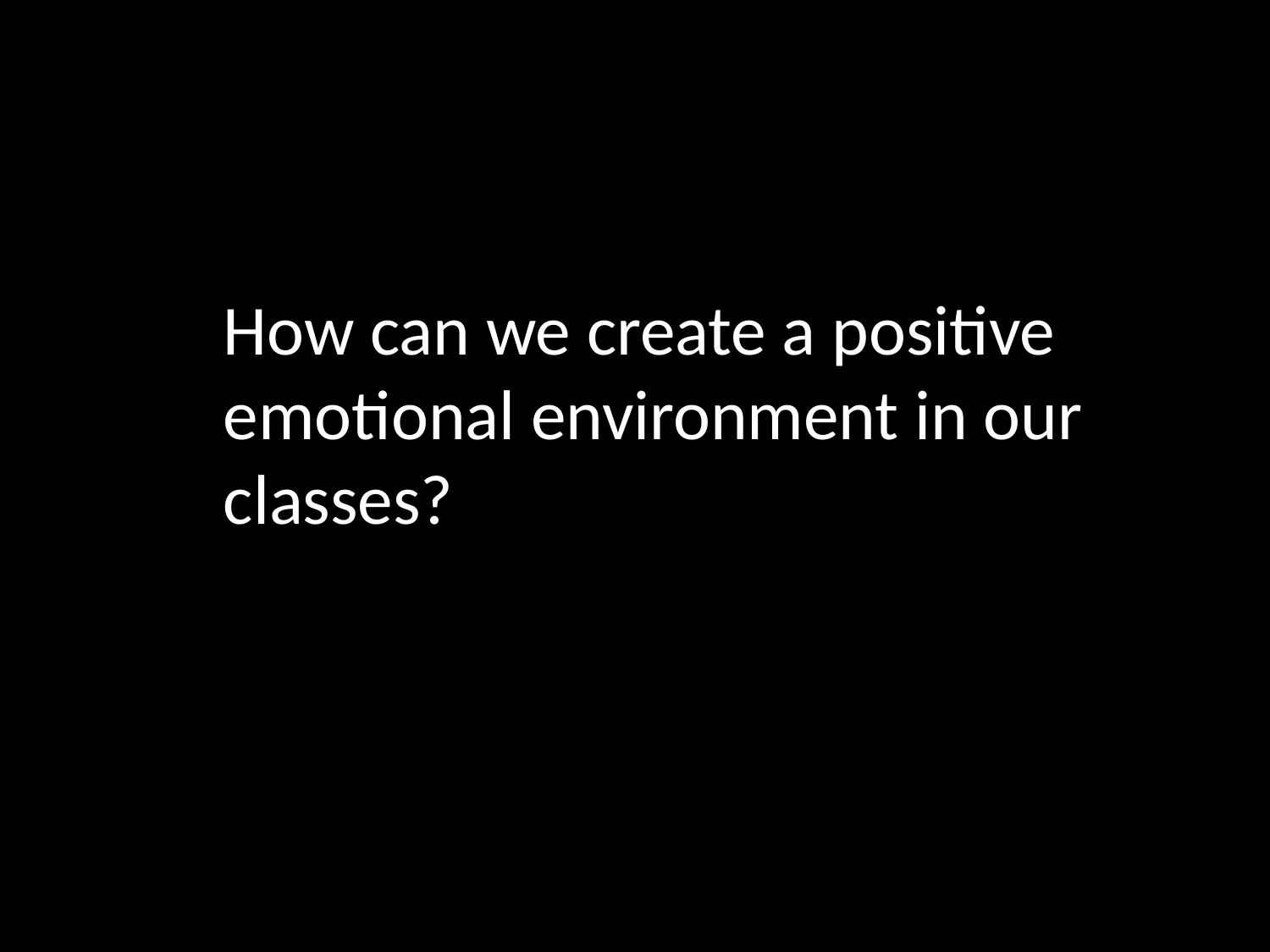

How can we create a positive
emotional environment in our classes?